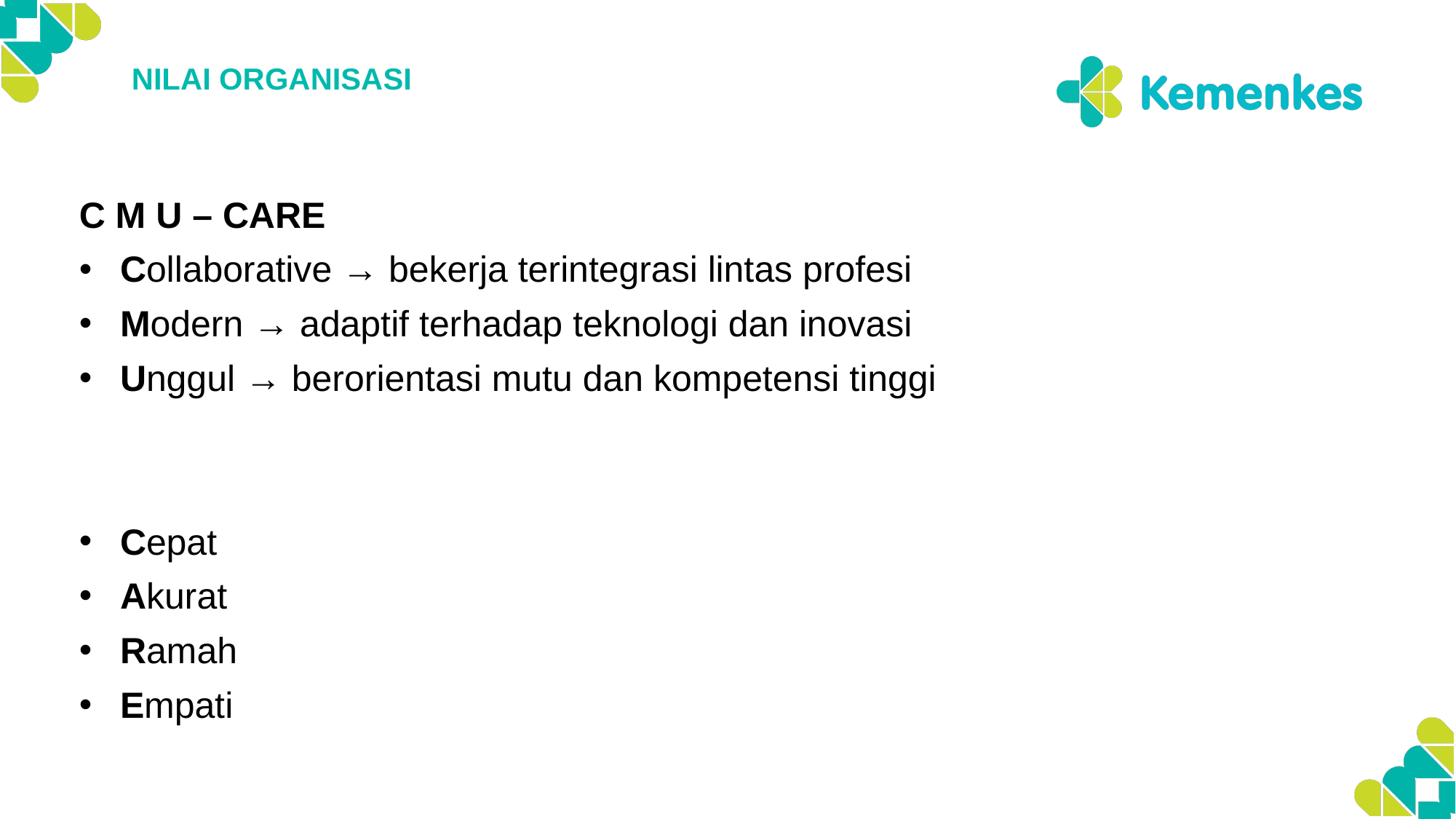

# NILAI ORGANISASI
C M U – CARE
Collaborative → bekerja terintegrasi lintas profesi
Modern → adaptif terhadap teknologi dan inovasi
Unggul → berorientasi mutu dan kompetensi tinggi

Cepat
Akurat
Ramah
Empati